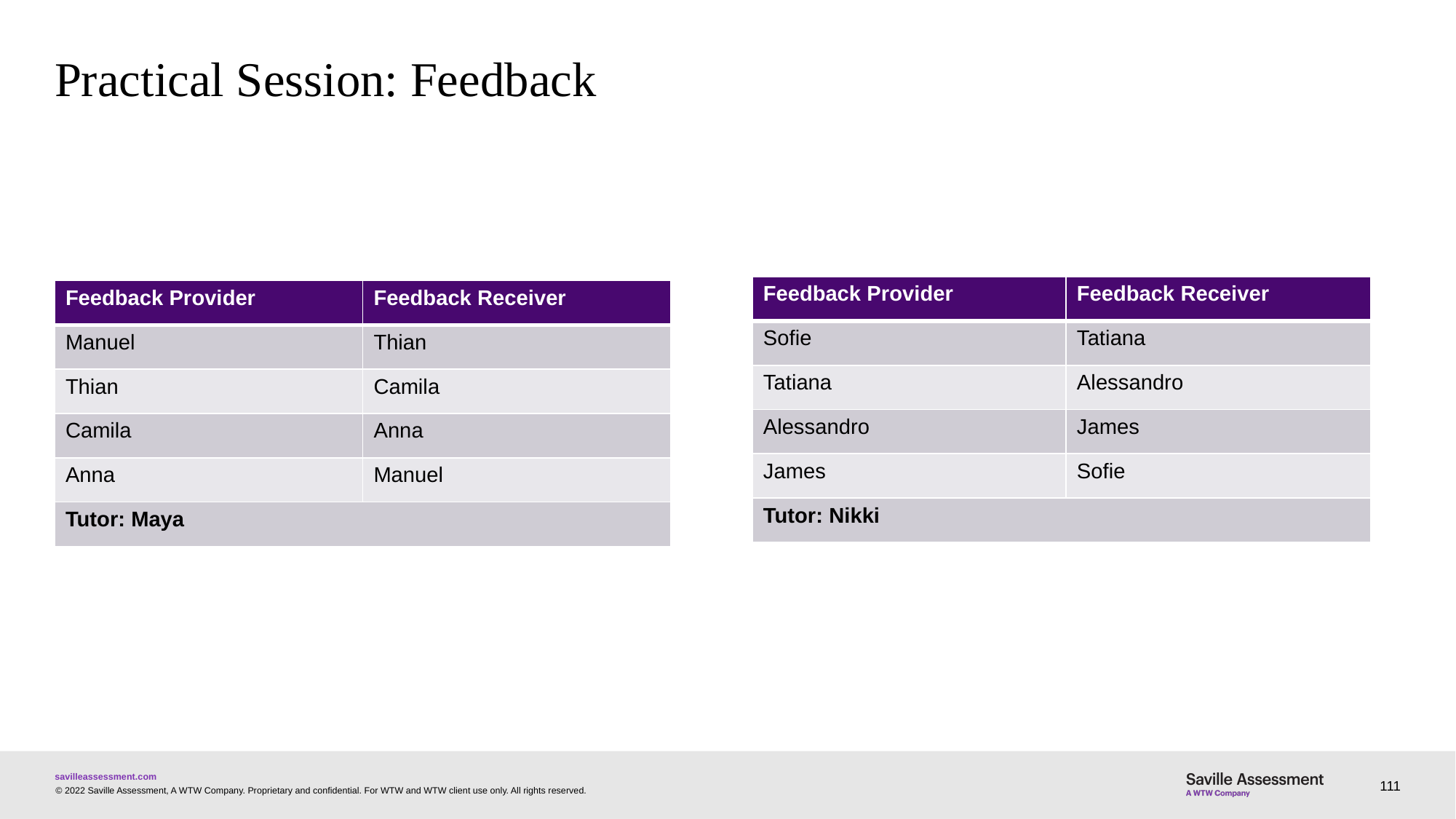

# Practical Session: Feedback

| Feedback Provider | Feedback Receiver |
| --- | --- |
| Sofie | Tatiana |
| Tatiana | Alessandro |
| Alessandro | James |
| James | Sofie |
| Tutor: Nikki |  |
| Feedback Provider | Feedback Receiver |
| --- | --- |
| Manuel | Thian |
| Thian | Camila |
| Camila | Anna |
| Anna | Manuel |
| Tutor: Maya |  |
111
© 2022 Saville Assessment, A WTW Company. Proprietary and confidential. For WTW and WTW client use only. All rights reserved.